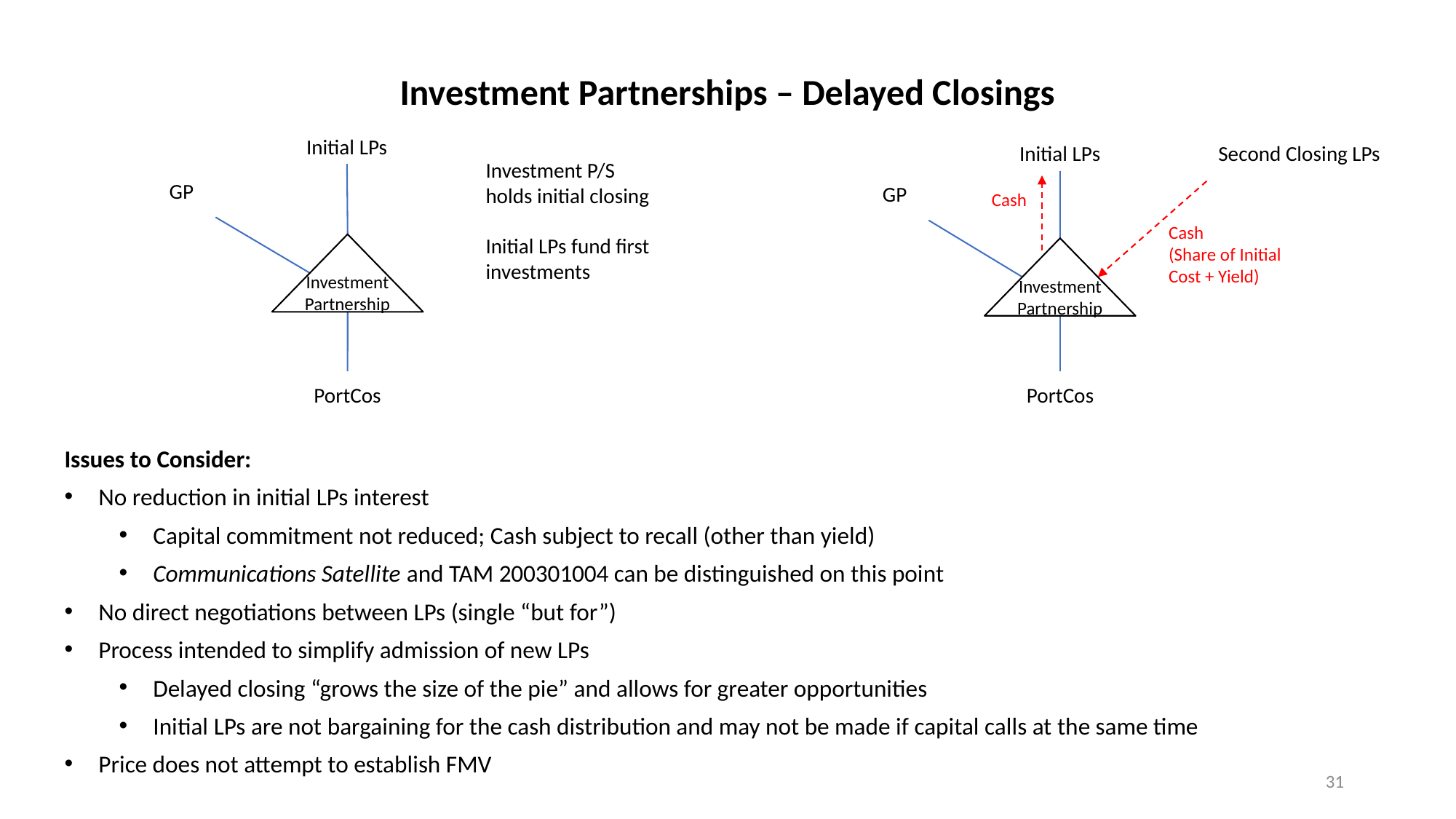

Investment Partnerships – Delayed Closings
Initial LPs
Initial LPs
Second Closing LPs
Investment P/S
holds initial closing

Initial LPs fund first
investments
GP
GP
Cash
Cash
(Share of Initial
Cost + Yield)
Investment
Partnership
Investment
Partnership
PortCos
PortCos
Issues to Consider:
No reduction in initial LPs interest
Capital commitment not reduced; Cash subject to recall (other than yield)
Communications Satellite and TAM 200301004 can be distinguished on this point
No direct negotiations between LPs (single “but for”)
Process intended to simplify admission of new LPs
Delayed closing “grows the size of the pie” and allows for greater opportunities
Initial LPs are not bargaining for the cash distribution and may not be made if capital calls at the same time
Price does not attempt to establish FMV
31